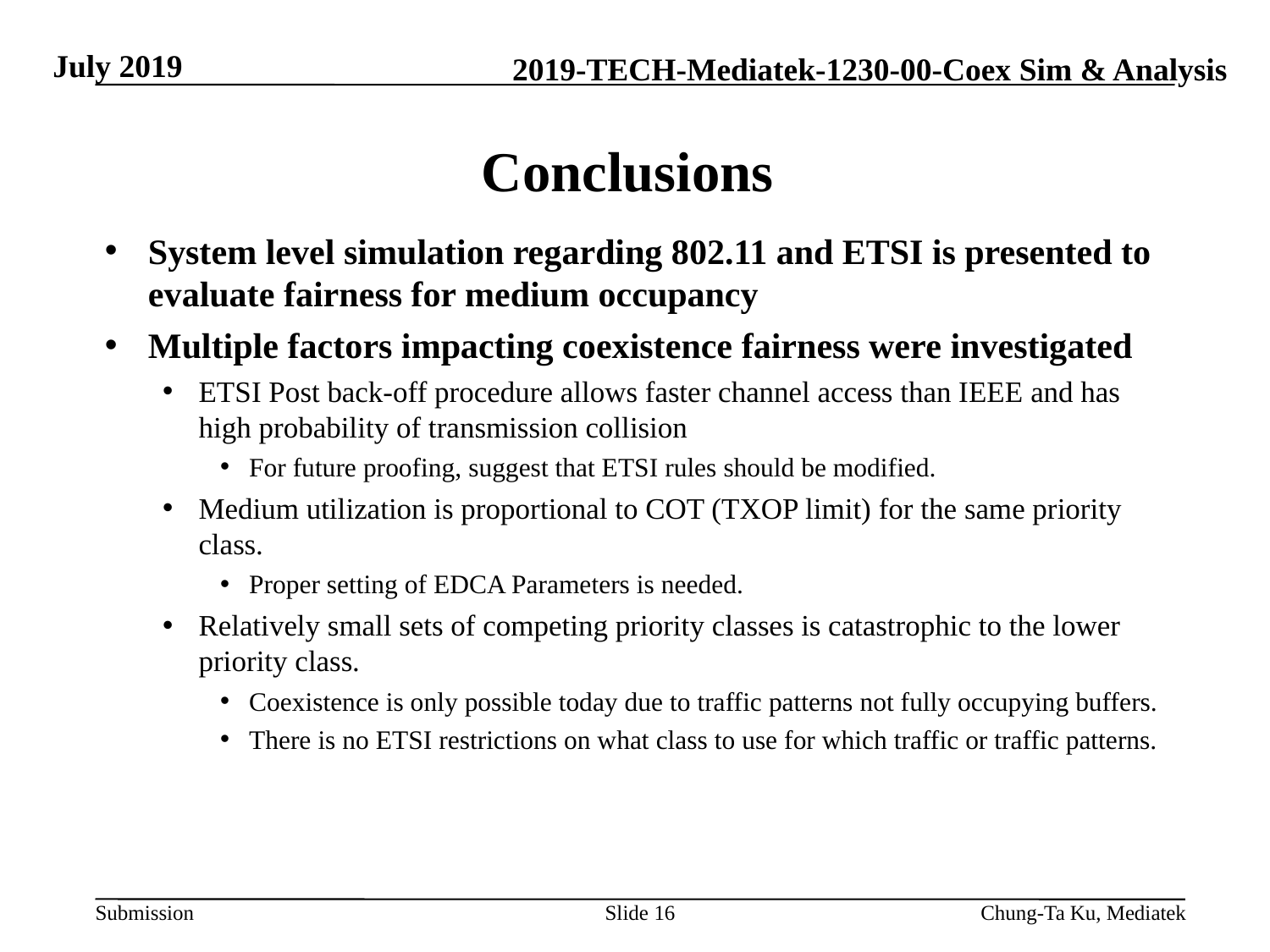

July 2019
# Conclusions
System level simulation regarding 802.11 and ETSI is presented to evaluate fairness for medium occupancy
Multiple factors impacting coexistence fairness were investigated
ETSI Post back-off procedure allows faster channel access than IEEE and has high probability of transmission collision
For future proofing, suggest that ETSI rules should be modified.
Medium utilization is proportional to COT (TXOP limit) for the same priority class.
Proper setting of EDCA Parameters is needed.
Relatively small sets of competing priority classes is catastrophic to the lower priority class.
Coexistence is only possible today due to traffic patterns not fully occupying buffers.
There is no ETSI restrictions on what class to use for which traffic or traffic patterns.
Slide 16
Chung-Ta Ku, Mediatek